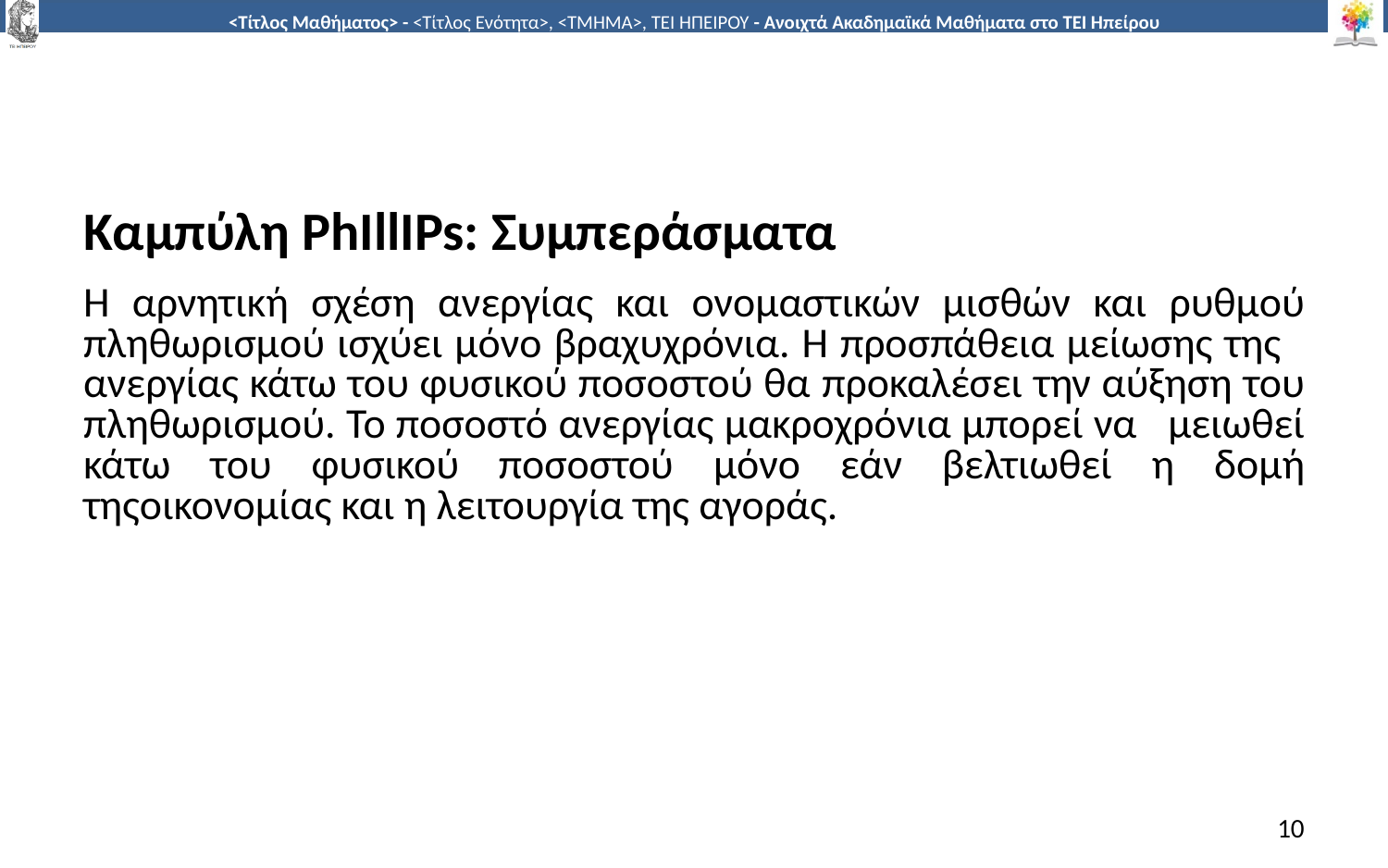

#
Καµπύλη PhIllIPs: Συµπεράσµατα
Η αρνητική σχέση ανεργίας και ονοµαστικών µισθών και ρυθµού πληθωρισµού ισχύει µόνο βραχυχρόνια. Η προσπάθεια µείωσης της   ανεργίας κάτω του φυσικού ποσοστού θα προκαλέσει την αύξηση του πληθωρισµού. Το ποσοστό ανεργίας µακροχρόνια µπορεί να   µειωθεί κάτω του φυσικού ποσοστού µόνο εάν βελτιωθεί η δοµή τηςοικονοµίας και η λειτουργία της αγοράς.

10